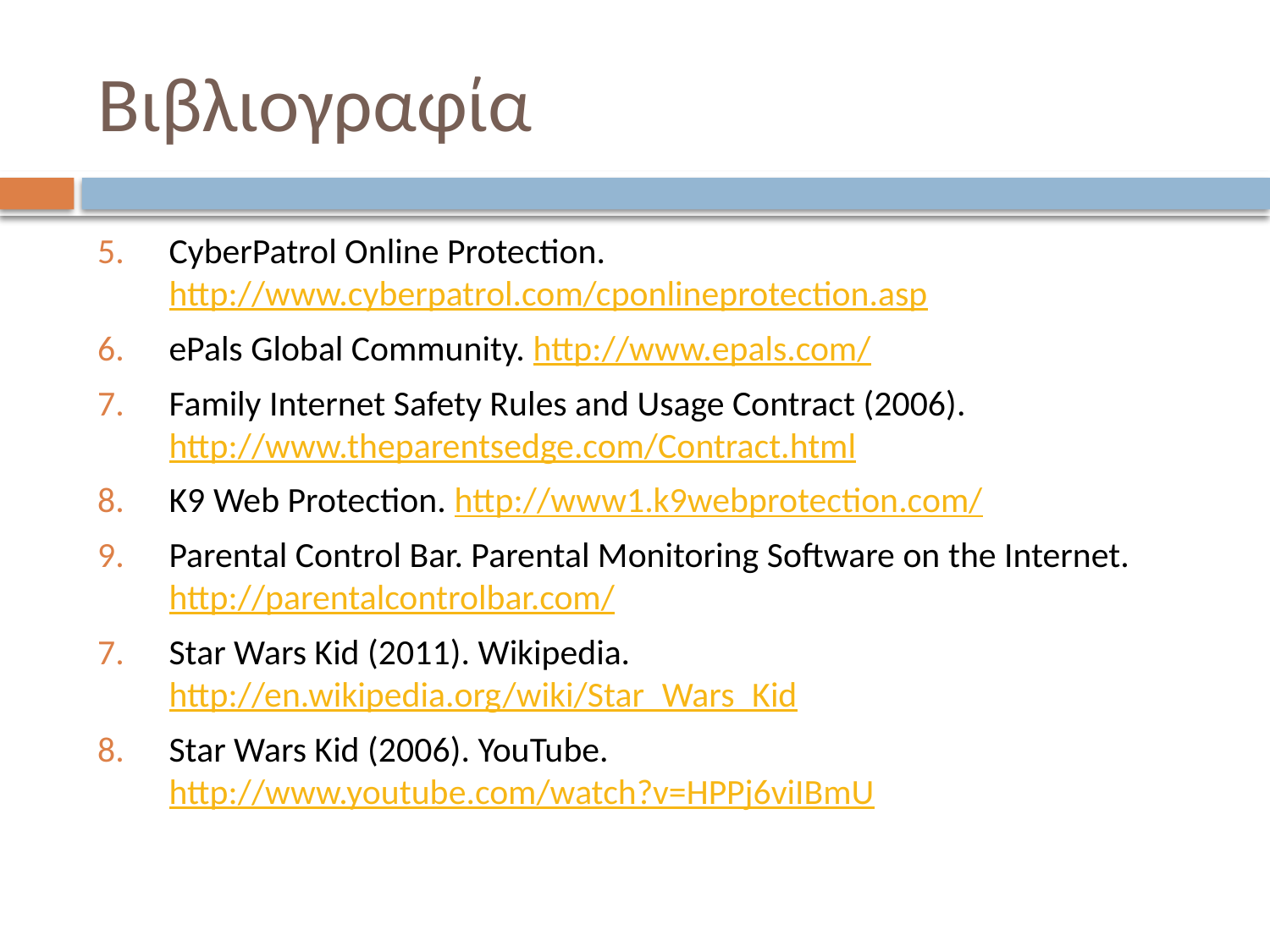

# Βιβλιογραφία
CyberPatrol Online Protection. http://www.cyberpatrol.com/cponlineprotection.asp
ePals Global Community. http://www.epals.com/
Family Internet Safety Rules and Usage Contract (2006). http://www.theparentsedge.com/Contract.html
K9 Web Protection. http://www1.k9webprotection.com/
Parental Control Bar. Parental Monitoring Software on the Internet. http://parentalcontrolbar.com/
Star Wars Kid (2011). Wikipedia. http://en.wikipedia.org/wiki/Star_Wars_Kid
Star Wars Kid (2006). YouTube. http://www.youtube.com/watch?v=HPPj6viIBmU